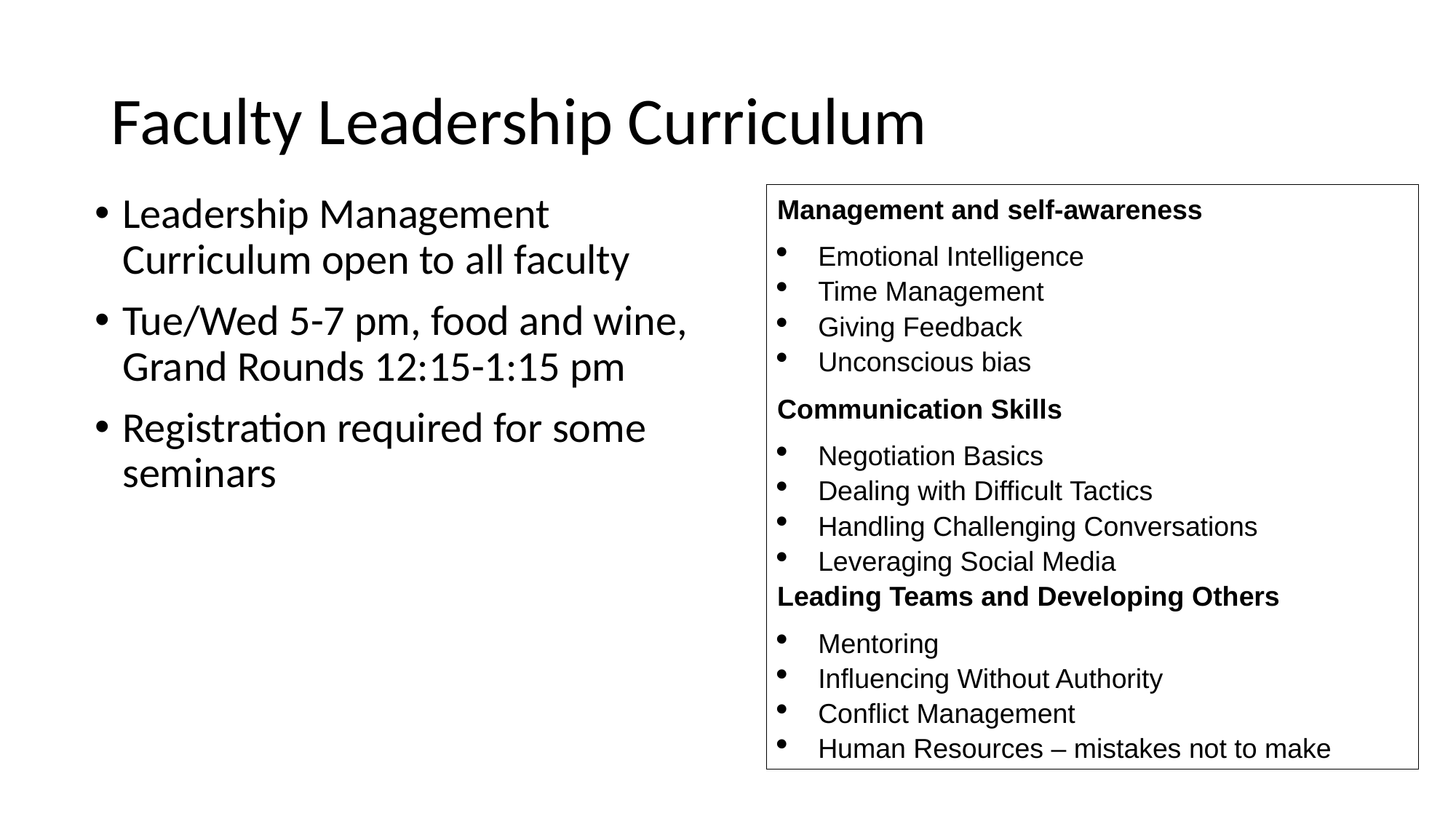

# Faculty Leadership Curriculum
Management and self-awareness
Emotional Intelligence
Time Management
Giving Feedback
Unconscious bias
Communication Skills
Negotiation Basics
Dealing with Difficult Tactics
Handling Challenging Conversations
Leveraging Social Media
Leading Teams and Developing Others
Mentoring
Influencing Without Authority
Conflict Management
Human Resources – mistakes not to make
Leadership Management Curriculum open to all faculty
Tue/Wed 5-7 pm, food and wine, Grand Rounds 12:15-1:15 pm
Registration required for some seminars